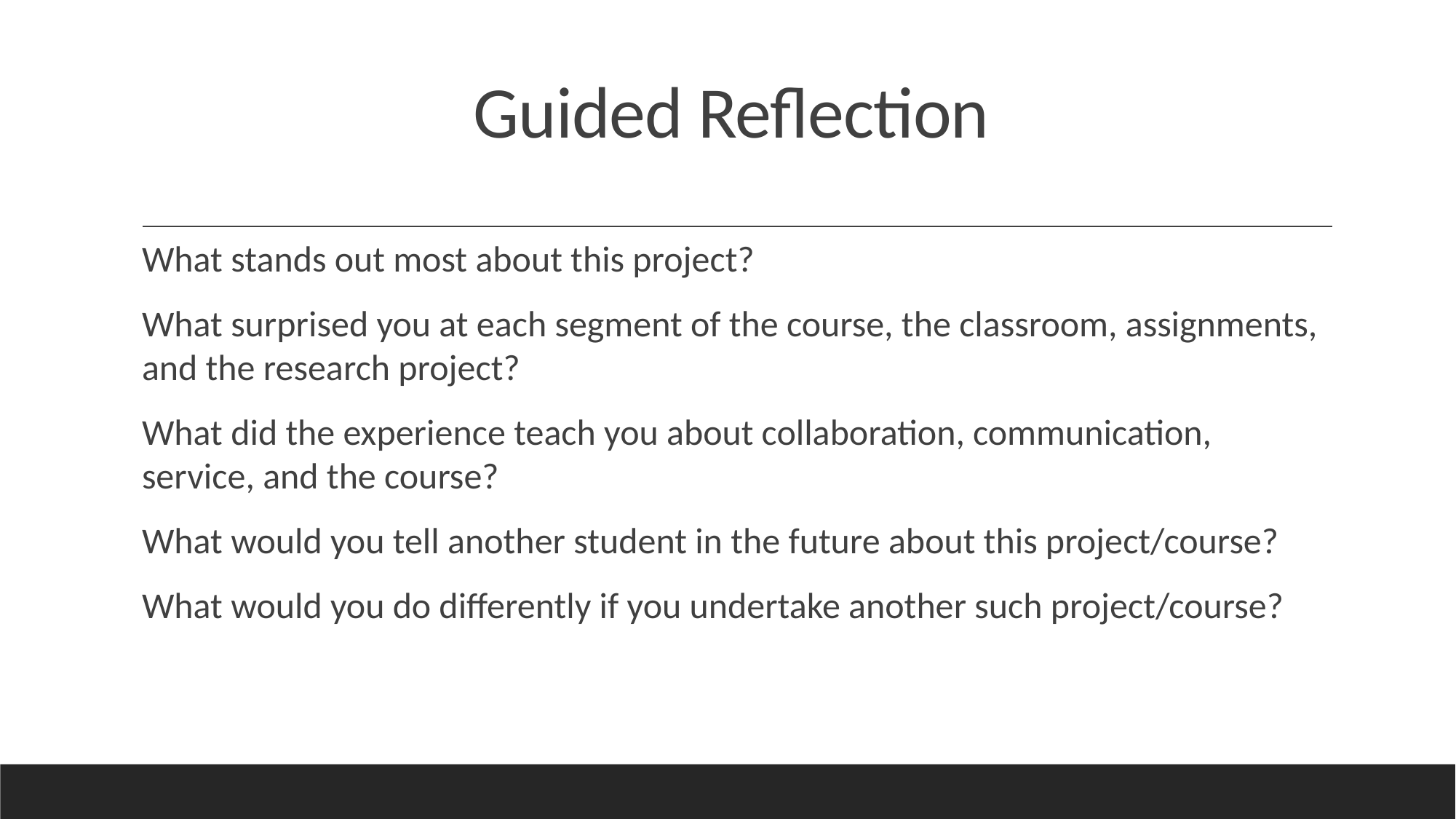

# Guided Reflection
What stands out most about this project?
What surprised you at each segment of the course, the classroom, assignments, and the research project?
What did the experience teach you about collaboration, communication, service, and the course?
What would you tell another student in the future about this project/course?
What would you do differently if you undertake another such project/course?